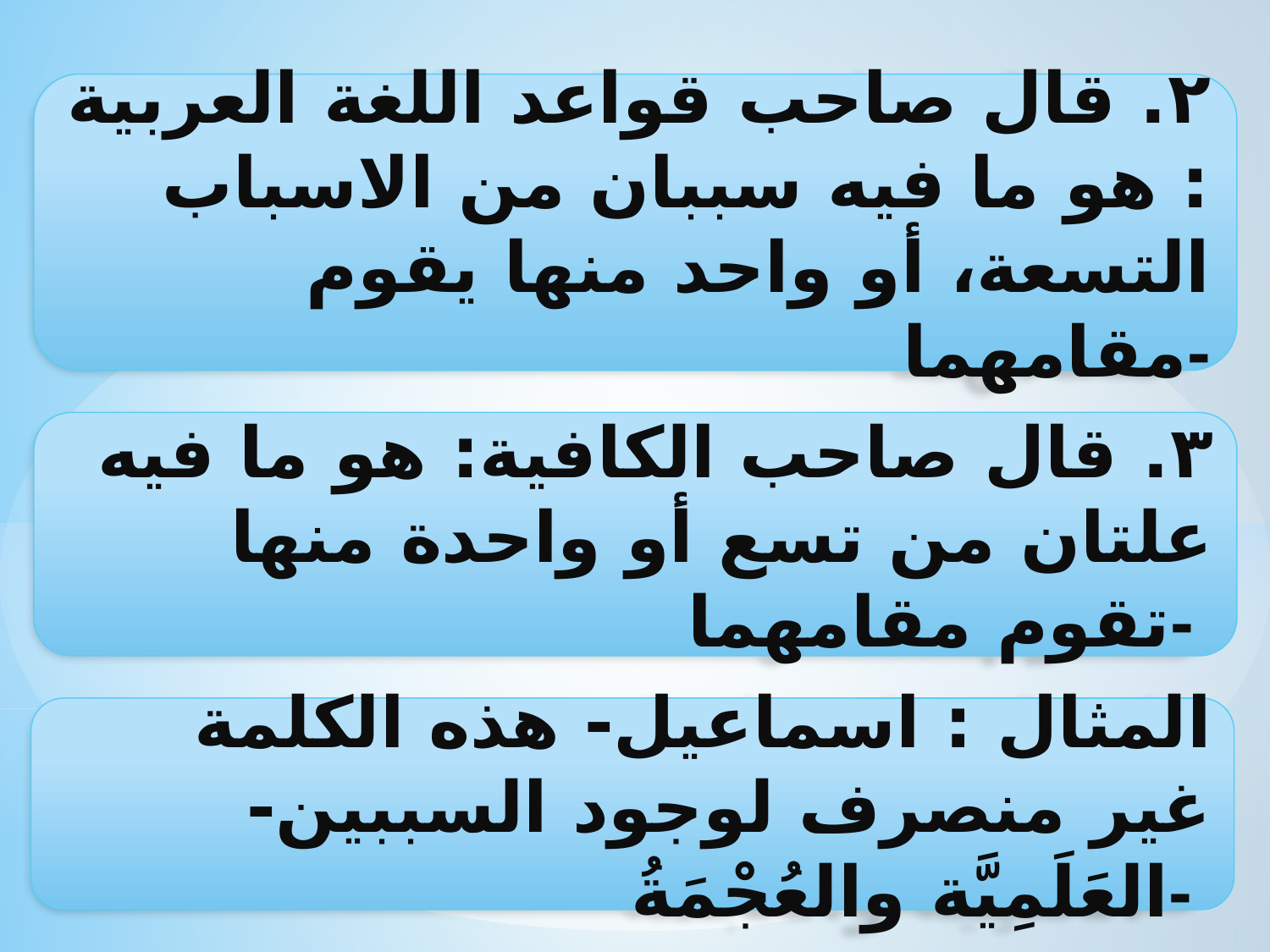

٢. قال صاحب قواعد اللغة العربية : هو ما فيه سببان من الاسباب التسعة، أو واحد منها يقوم مقامهما-
٣. قال صاحب الكافية: هو ما فيه علتان من تسع أو واحدة منها تقوم مقامهما-
المثال : اسماعيل- هذه الكلمة غير منصرف لوجود السببين- العَلَمِيَّة والعُجْمَةُ-
MD,SORIFUL. NITHPUR
2 November 2020